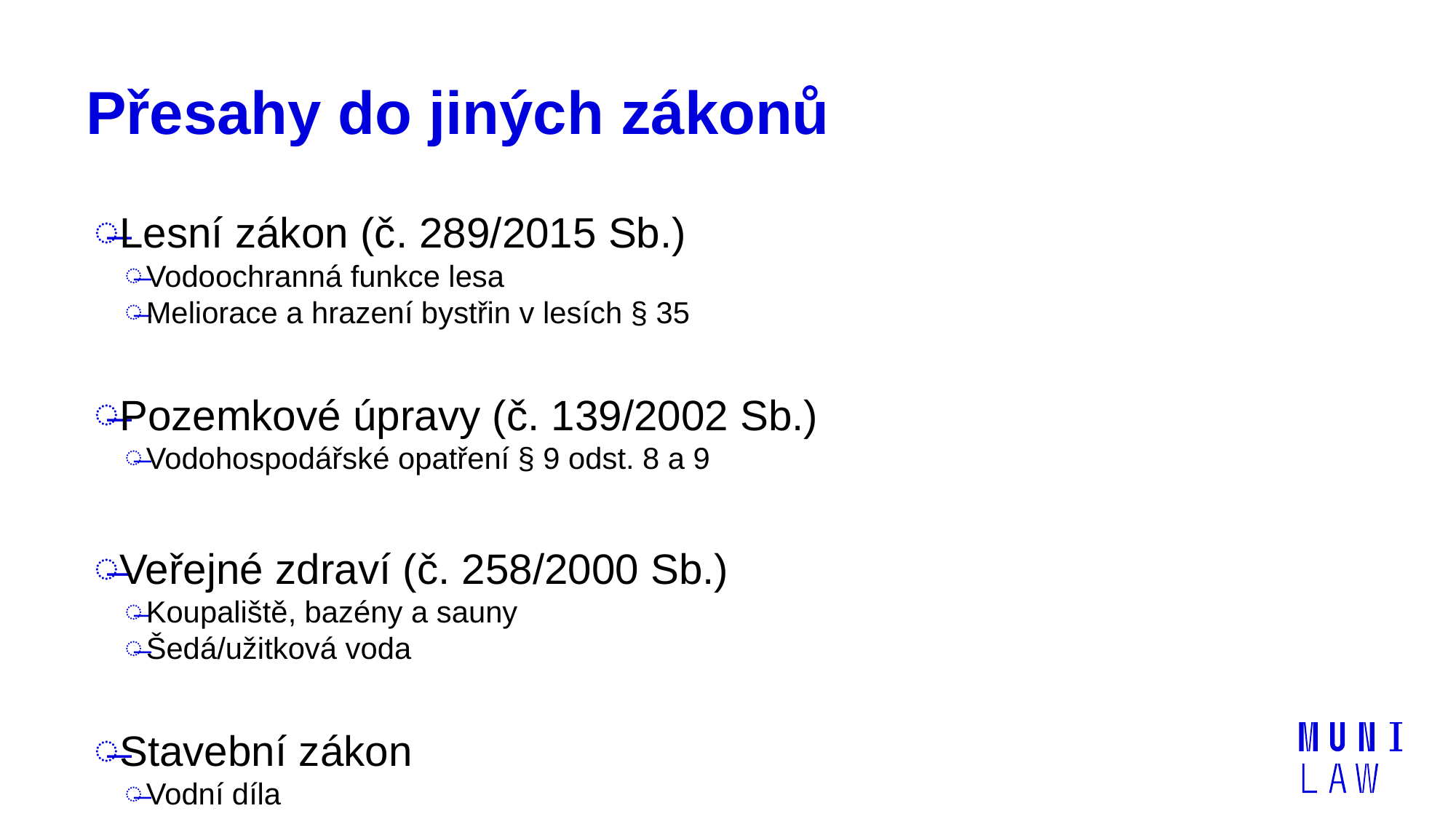

# Přesahy do jiných zákonů
Lesní zákon (č. 289/2015 Sb.)
Vodoochranná funkce lesa
Meliorace a hrazení bystřin v lesích § 35

Pozemkové úpravy (č. 139/2002 Sb.)
Vodohospodářské opatření § 9 odst. 8 a 9

Veřejné zdraví (č. 258/2000 Sb.)
Koupaliště, bazény a sauny
Šedá/užitková voda

Stavební zákon
Vodní díla